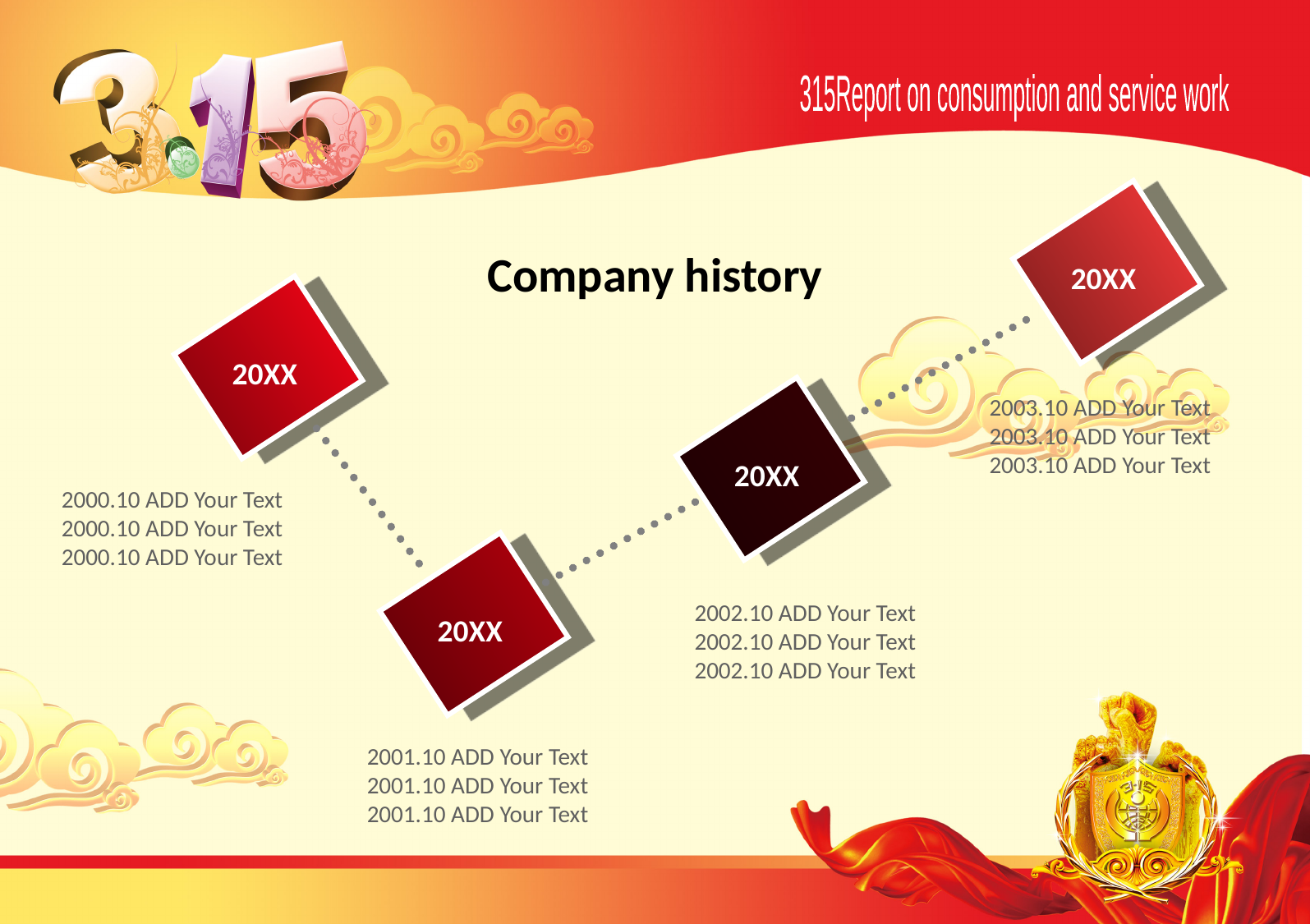

315Report on consumption and service work

20XX
Company history

20XX

2003.10 ADD Your Text
2003.10 ADD Your Text
2003.10 ADD Your Text

20XX

2000.10 ADD Your Text
2000.10 ADD Your Text
2000.10 ADD Your Text

20XX
2002.10 ADD Your Text
2002.10 ADD Your Text
2002.10 ADD Your Text
2001.10 ADD Your Text
2001.10 ADD Your Text
2001.10 ADD Your Text